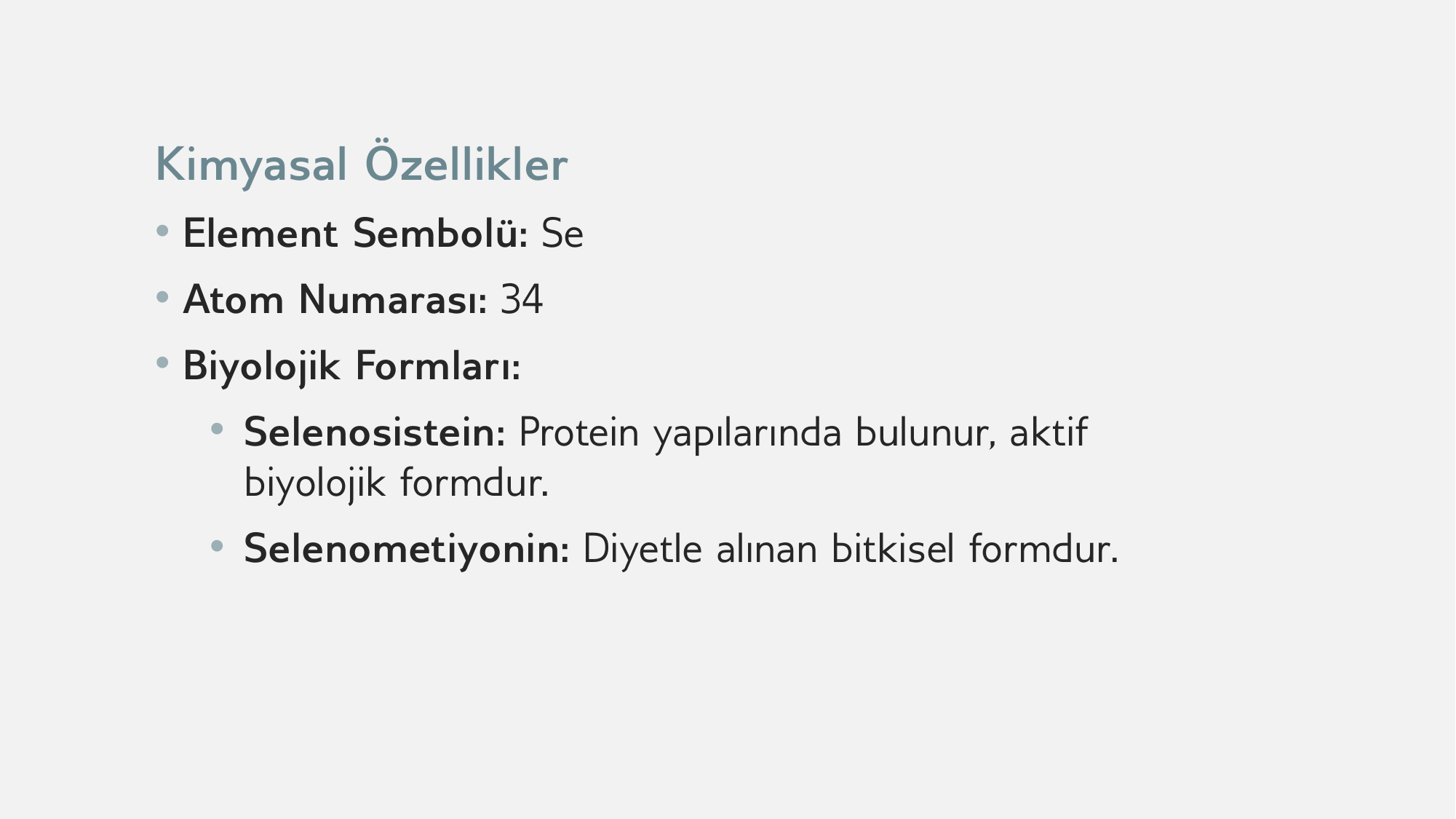

Kimyasal Özellikler
Element Sembolü: Se
Atom Numarası: 34
Biyolojik Formları:
Selenosistein: Protein yapılarında bulunur, aktif biyolojik formdur.
Selenometiyonin: Diyetle alınan bitkisel formdur.